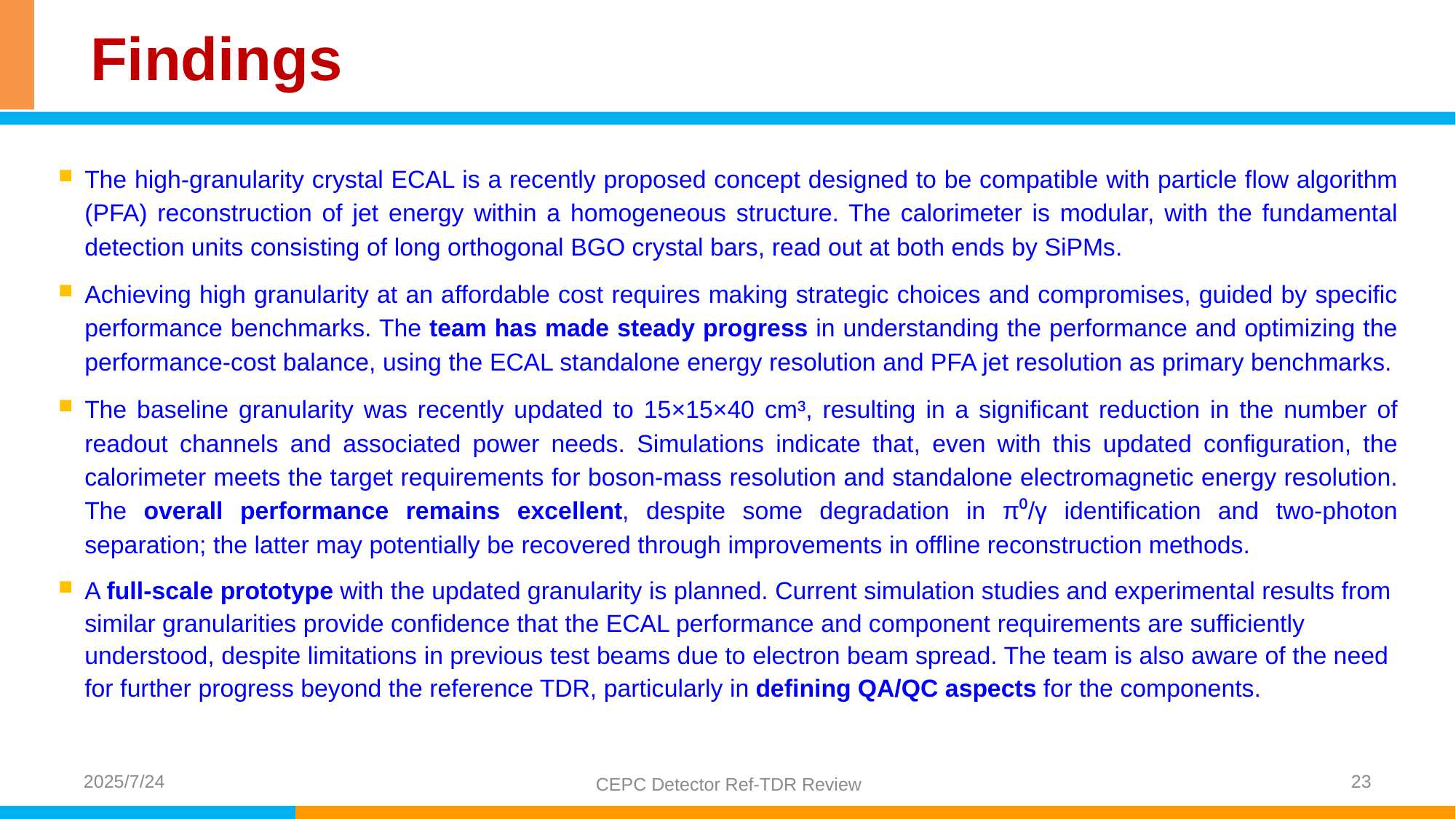

# Findings
The high-granularity crystal ECAL is a recently proposed concept designed to be compatible with particle flow algorithm (PFA) reconstruction of jet energy within a homogeneous structure. The calorimeter is modular, with the fundamental detection units consisting of long orthogonal BGO crystal bars, read out at both ends by SiPMs.
Achieving high granularity at an affordable cost requires making strategic choices and compromises, guided by specific performance benchmarks. The team has made steady progress in understanding the performance and optimizing the performance-cost balance, using the ECAL standalone energy resolution and PFA jet resolution as primary benchmarks.
The baseline granularity was recently updated to 15×15×40 cm³, resulting in a significant reduction in the number of readout channels and associated power needs. Simulations indicate that, even with this updated configuration, the calorimeter meets the target requirements for boson-mass resolution and standalone electromagnetic energy resolution. The overall performance remains excellent, despite some degradation in π⁰/γ identification and two-photon separation; the latter may potentially be recovered through improvements in offline reconstruction methods.
A full-scale prototype with the updated granularity is planned. Current simulation studies and experimental results from similar granularities provide confidence that the ECAL performance and component requirements are sufficiently understood, despite limitations in previous test beams due to electron beam spread. The team is also aware of the need for further progress beyond the reference TDR, particularly in defining QA/QC aspects for the components.